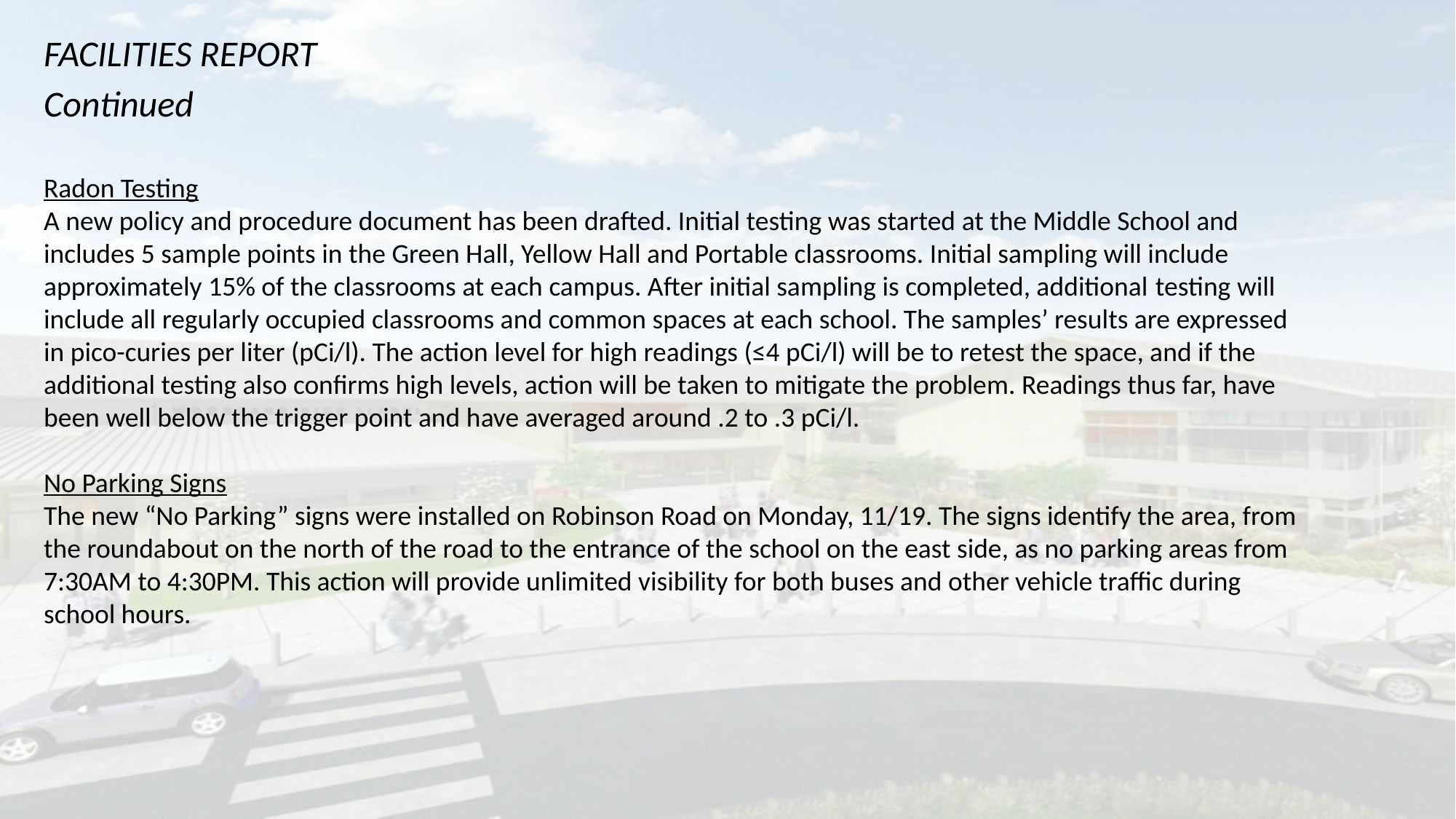

FACILITIES REPORT
Continued

Radon Testing
A new policy and procedure document has been drafted. Initial testing was started at the Middle School and includes 5 sample points in the Green Hall, Yellow Hall and Portable classrooms. Initial sampling will include approximately 15% of the classrooms at each campus. After initial sampling is completed, additional testing will include all regularly occupied classrooms and common spaces at each school. The samples’ results are expressed in pico-curies per liter (pCi/l). The action level for high readings (≤4 pCi/l) will be to retest the space, and if the additional testing also confirms high levels, action will be taken to mitigate the problem. Readings thus far, have been well below the trigger point and have averaged around .2 to .3 pCi/l.

No Parking Signs
The new “No Parking” signs were installed on Robinson Road on Monday, 11/19. The signs identify the area, from the roundabout on the north of the road to the entrance of the school on the east side, as no parking areas from 7:30AM to 4:30PM. This action will provide unlimited visibility for both buses and other vehicle traffic during school hours.